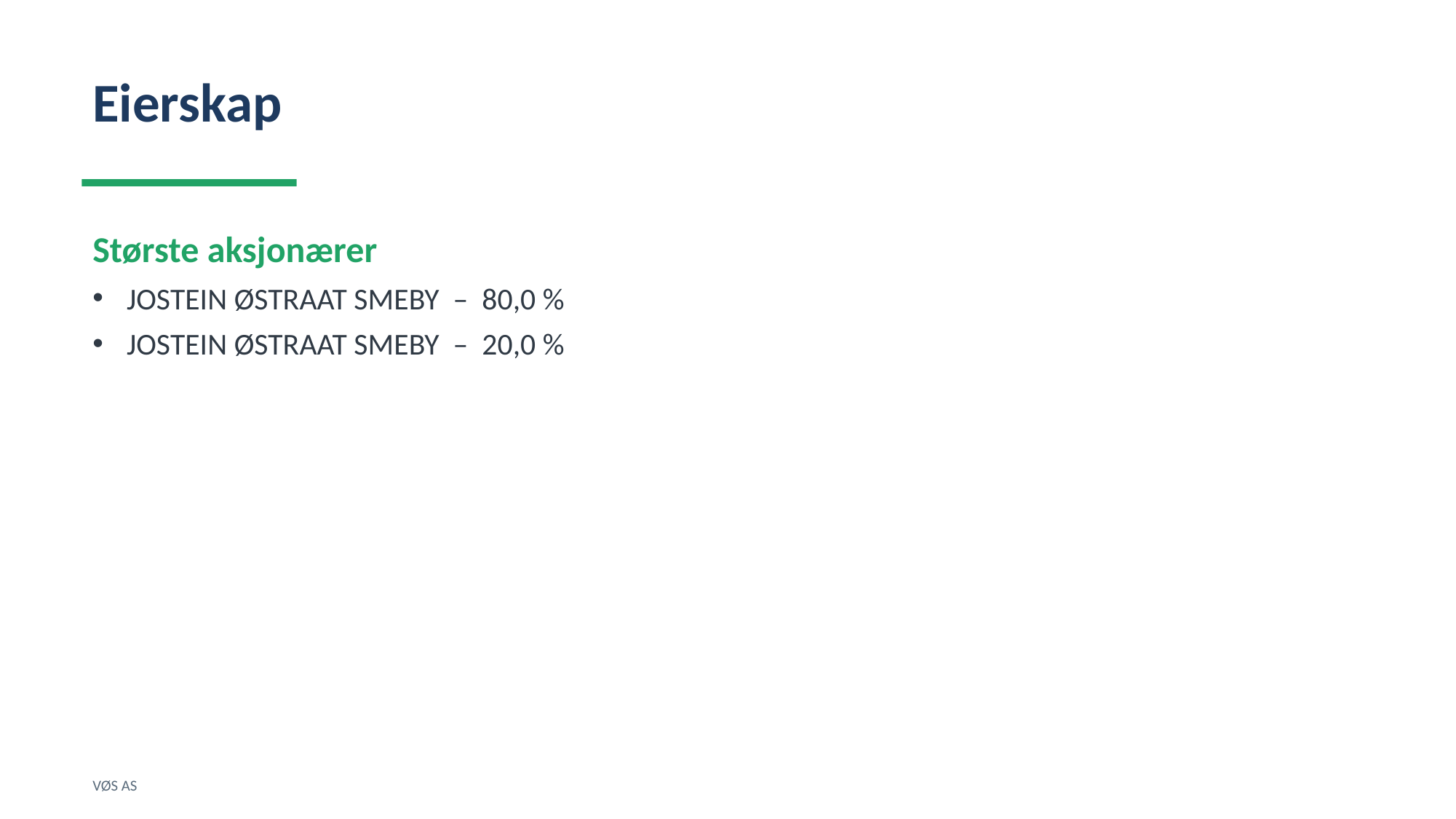

Eierskap

Største aksjonærer
JOSTEIN ØSTRAAT SMEBY  –  80,0 %
JOSTEIN ØSTRAAT SMEBY  –  20,0 %
VØS AS